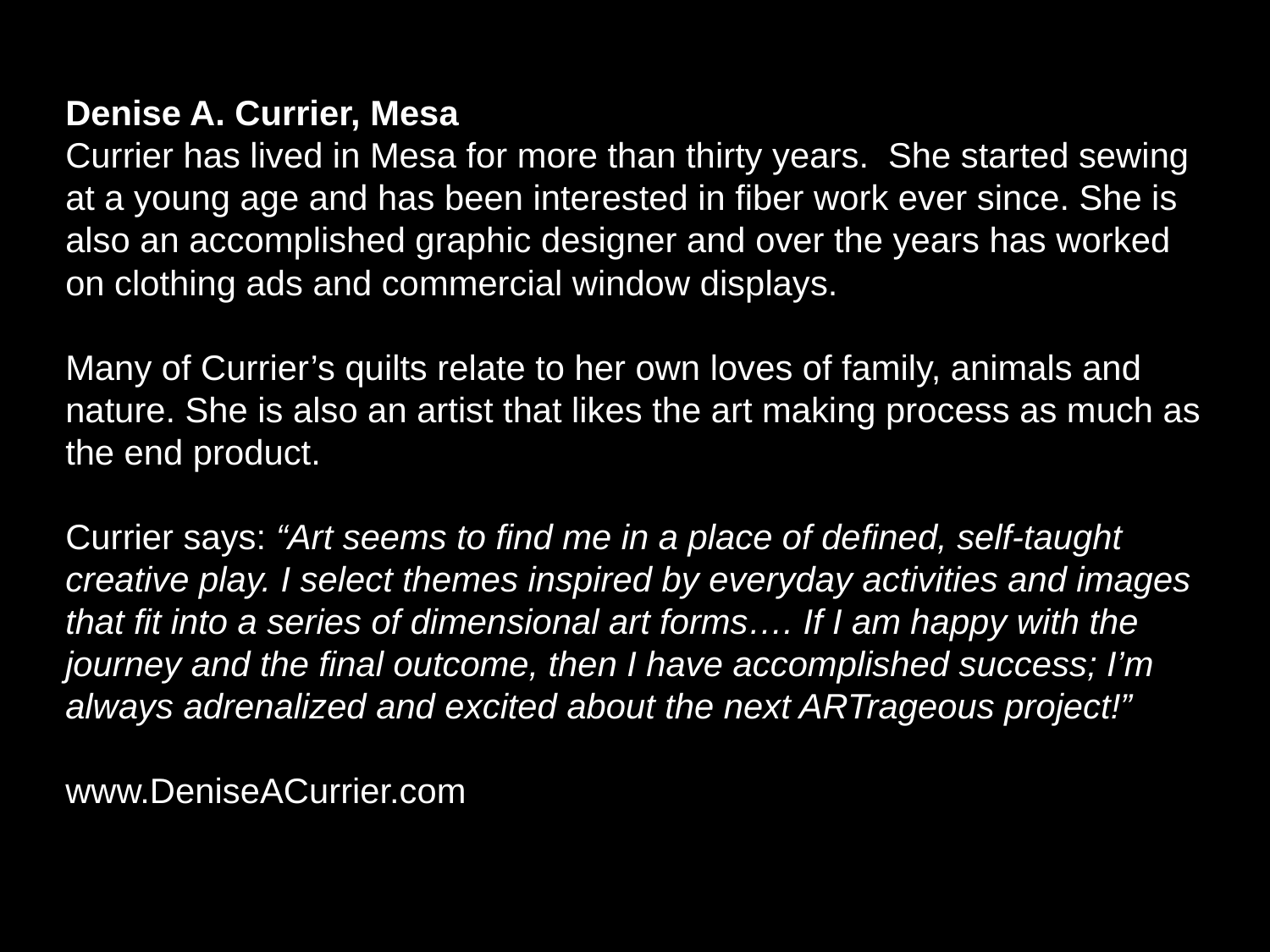

Denise A. Currier, Mesa
Currier has lived in Mesa for more than thirty years.  She started sewing at a young age and has been interested in fiber work ever since. She is also an accomplished graphic designer and over the years has worked on clothing ads and commercial window displays.
Many of Currier’s quilts relate to her own loves of family, animals and nature. She is also an artist that likes the art making process as much as the end product.

Currier says: “Art seems to find me in a place of defined, self-taught creative play. I select themes inspired by everyday activities and images that fit into a series of dimensional art forms…. If I am happy with the journey and the final outcome, then I have accomplished success; I’m always adrenalized and excited about the next ARTrageous project!”

www.DeniseACurrier.com